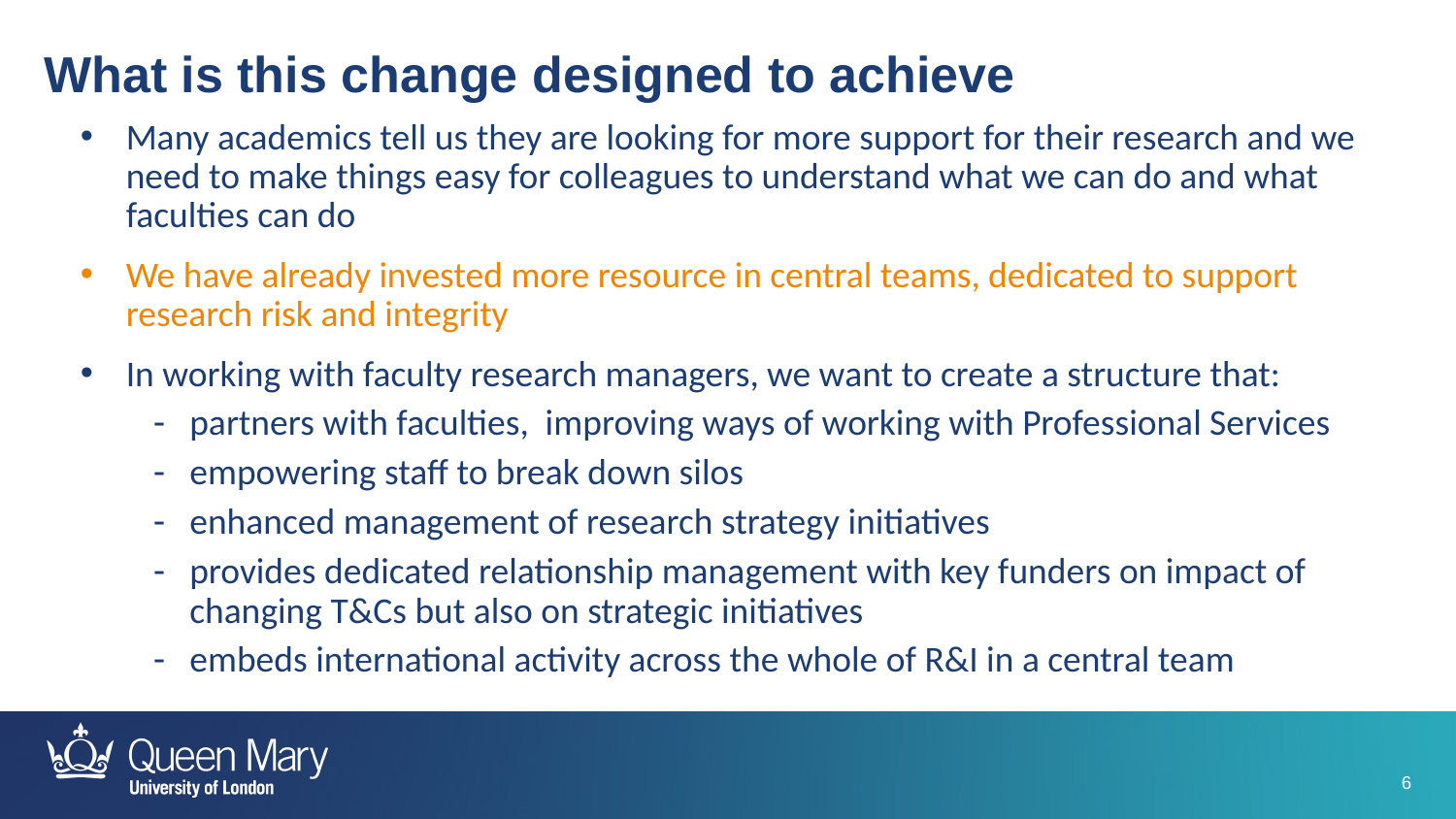

What is this change designed to achieve
Many academics tell us they are looking for more support for their research and we need to make things easy for colleagues to understand what we can do and what faculties can do
We have already invested more resource in central teams, dedicated to support research risk and integrity
In working with faculty research managers, we want to create a structure that:
partners with faculties,  improving ways of working with Professional Services
empowering staff to break down silos
enhanced management of research strategy initiatives
provides dedicated relationship management with key funders on impact of changing T&Cs but also on strategic initiatives
embeds international activity across the whole of R&I in a central team